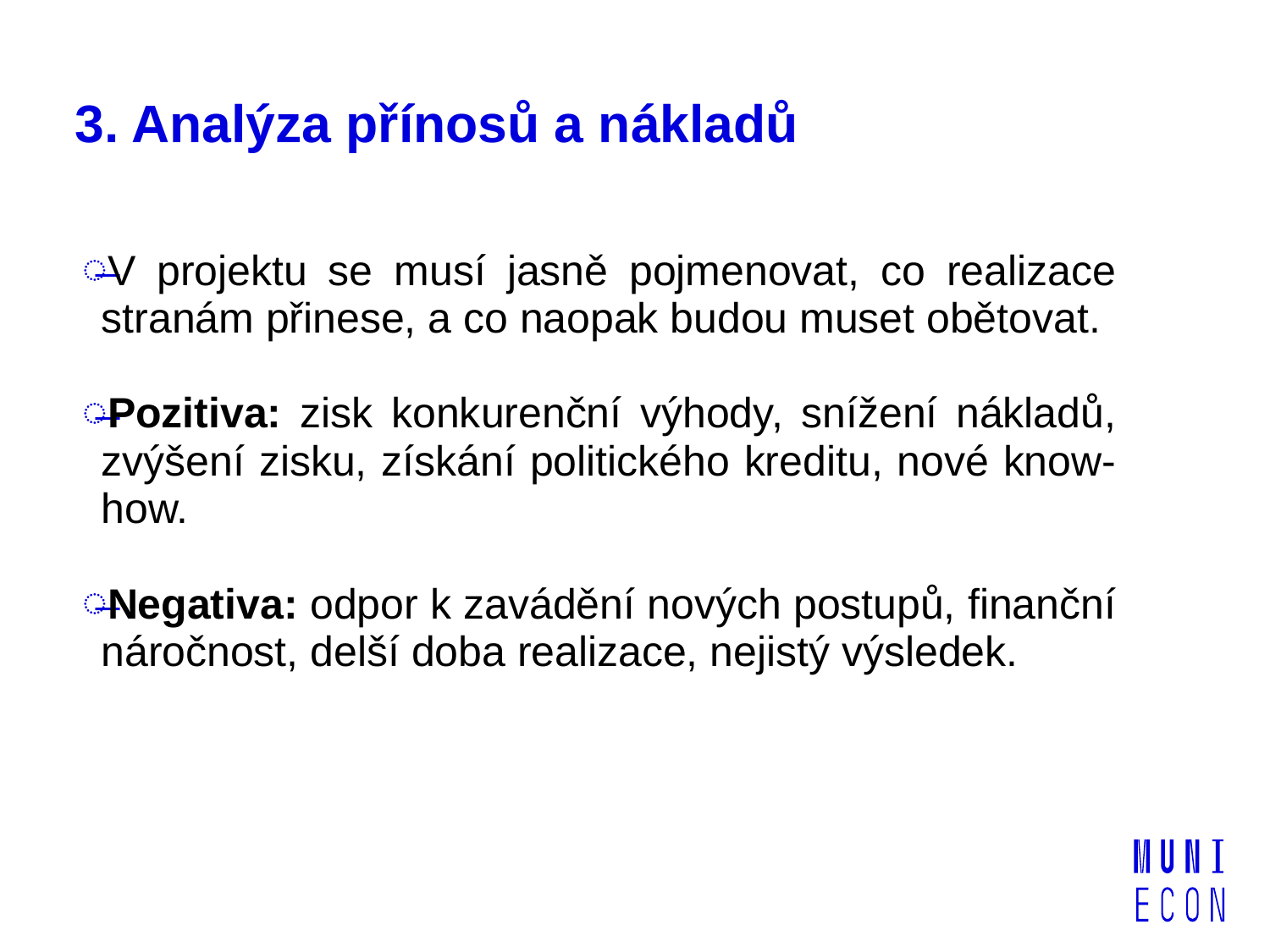

# 3. Analýza přínosů a nákladů
V projektu se musí jasně pojmenovat, co realizace stranám přinese, a co naopak budou muset obětovat.

Pozitiva: zisk konkurenční výhody, snížení nákladů, zvýšení zisku, získání politického kreditu, nové know-how.

Negativa: odpor k zavádění nových postupů, finanční náročnost, delší doba realizace, nejistý výsledek.
strana 7